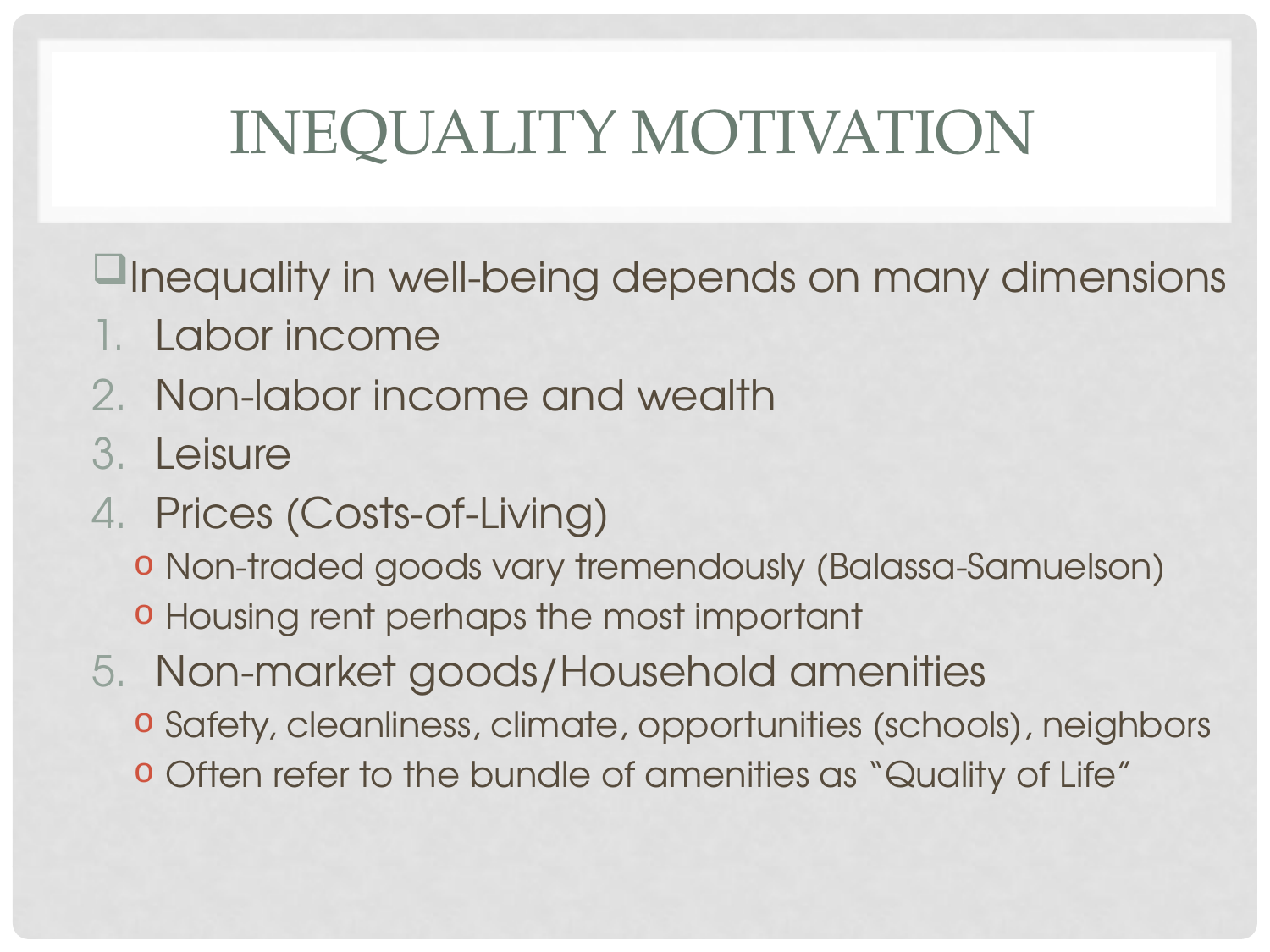

# Inequality motivation
Inequality in well-being depends on many dimensions
Labor income
Non-labor income and wealth
Leisure
Prices (Costs-of-Living)
Non-traded goods vary tremendously (Balassa-Samuelson)
Housing rent perhaps the most important
Non-market goods/Household amenities
Safety, cleanliness, climate, opportunities (schools), neighbors
Often refer to the bundle of amenities as “Quality of Life”